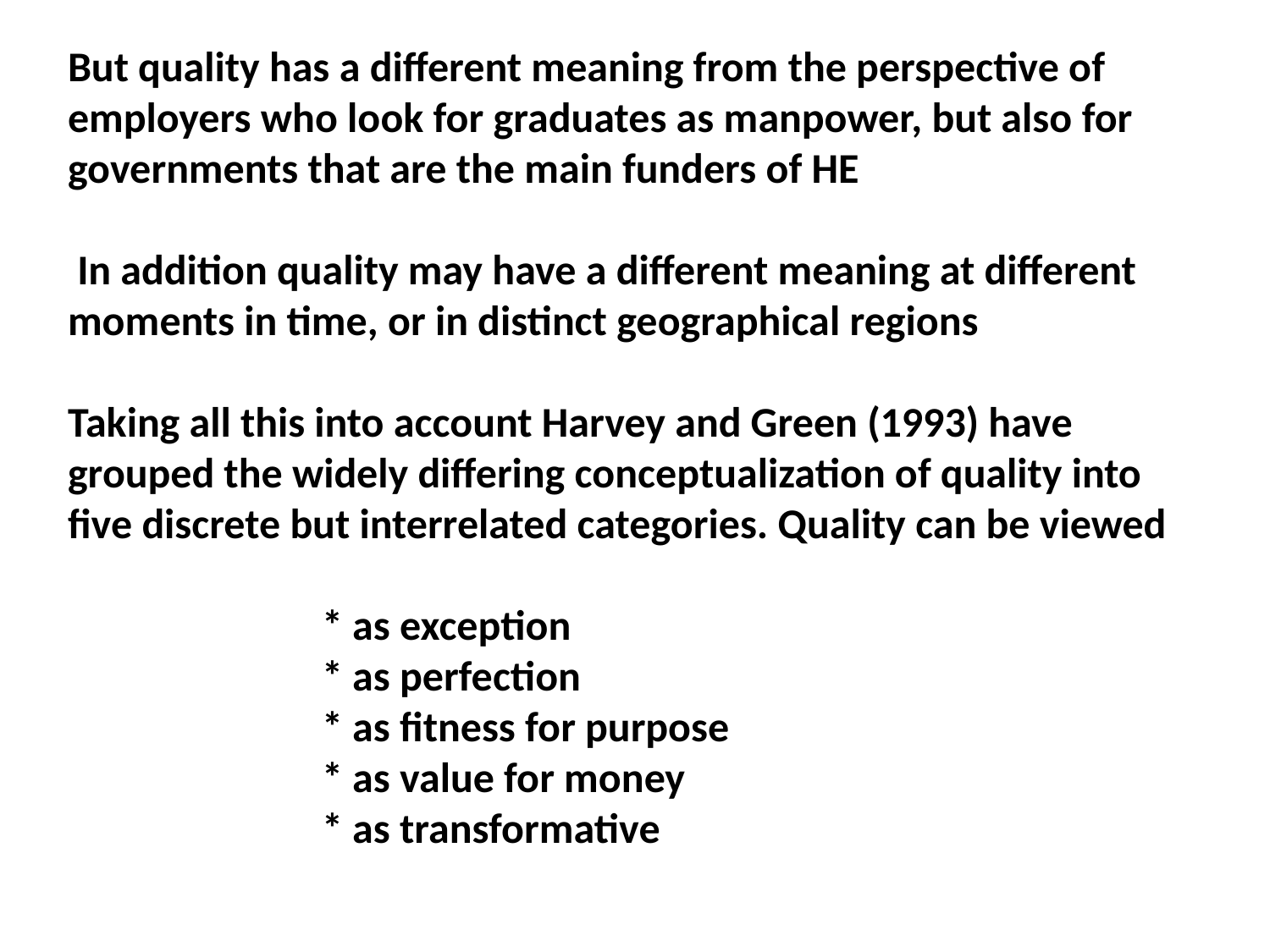

# But quality has a different meaning from the perspective of employers who look for graduates as manpower, but also for governments that are the main funders of HE In addition quality may have a different meaning at different moments in time, or in distinct geographical regions Taking all this into account Harvey and Green (1993) have grouped the widely differing conceptualization of quality into five discrete but interrelated categories. Quality can be viewed * as exception * as perfection * as fitness for purpose * as value for money * as transformative